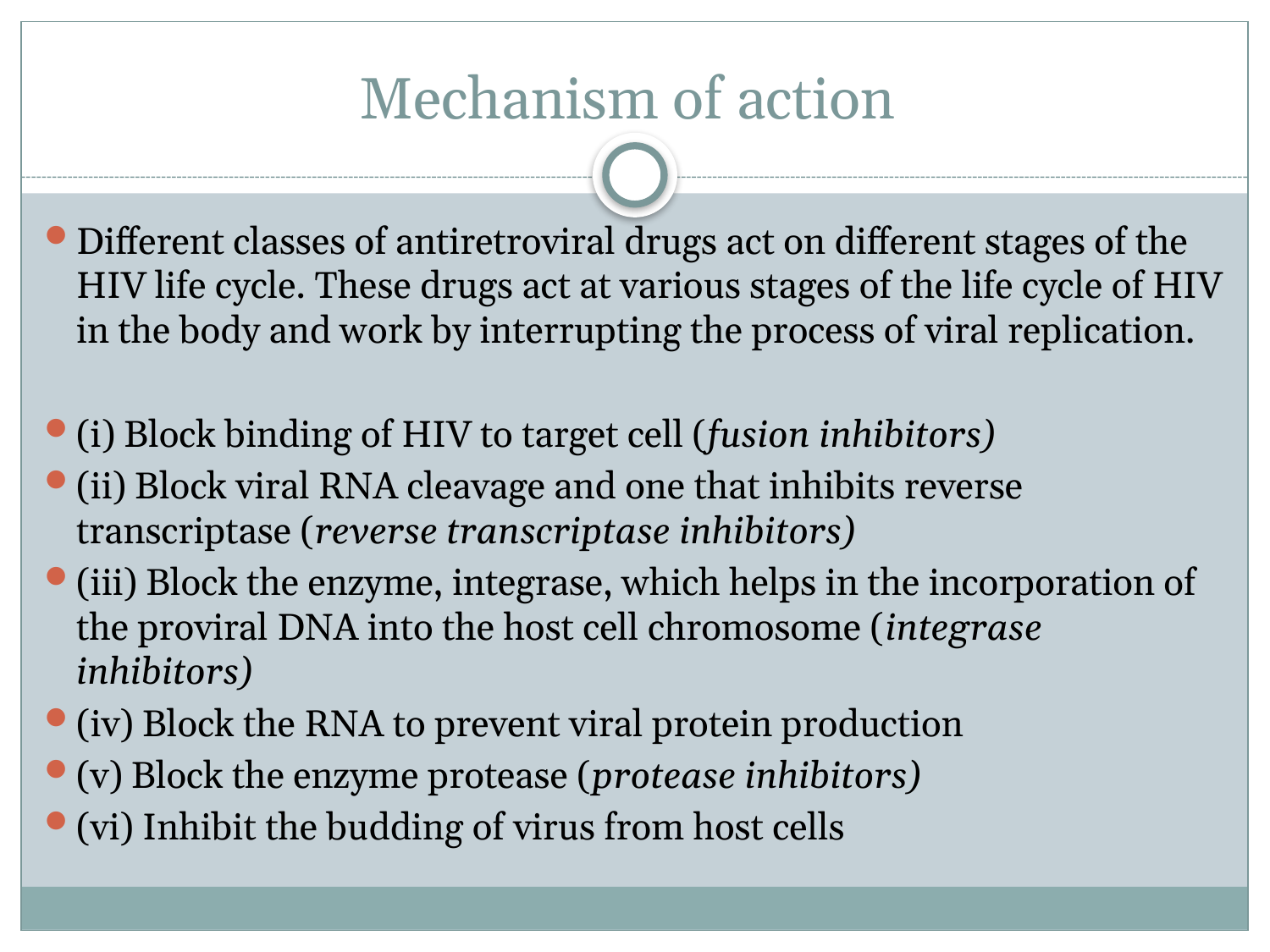

# Mechanism of action

Different classes of antiretroviral drugs act on different stages of the HIV life cycle. These drugs act at various stages of the life cycle of HIV in the body and work by interrupting the process of viral replication.

(i) Block binding of HIV to target cell (fusion inhibitors)
(ii) Block viral RNA cleavage and one that inhibits reverse transcriptase (reverse transcriptase inhibitors)
(iii) Block the enzyme, integrase, which helps in the incorporation of the proviral DNA into the host cell chromosome (integrase inhibitors)
(iv) Block the RNA to prevent viral protein production
(v) Block the enzyme protease (protease inhibitors)
(vi) Inhibit the budding of virus from host cells